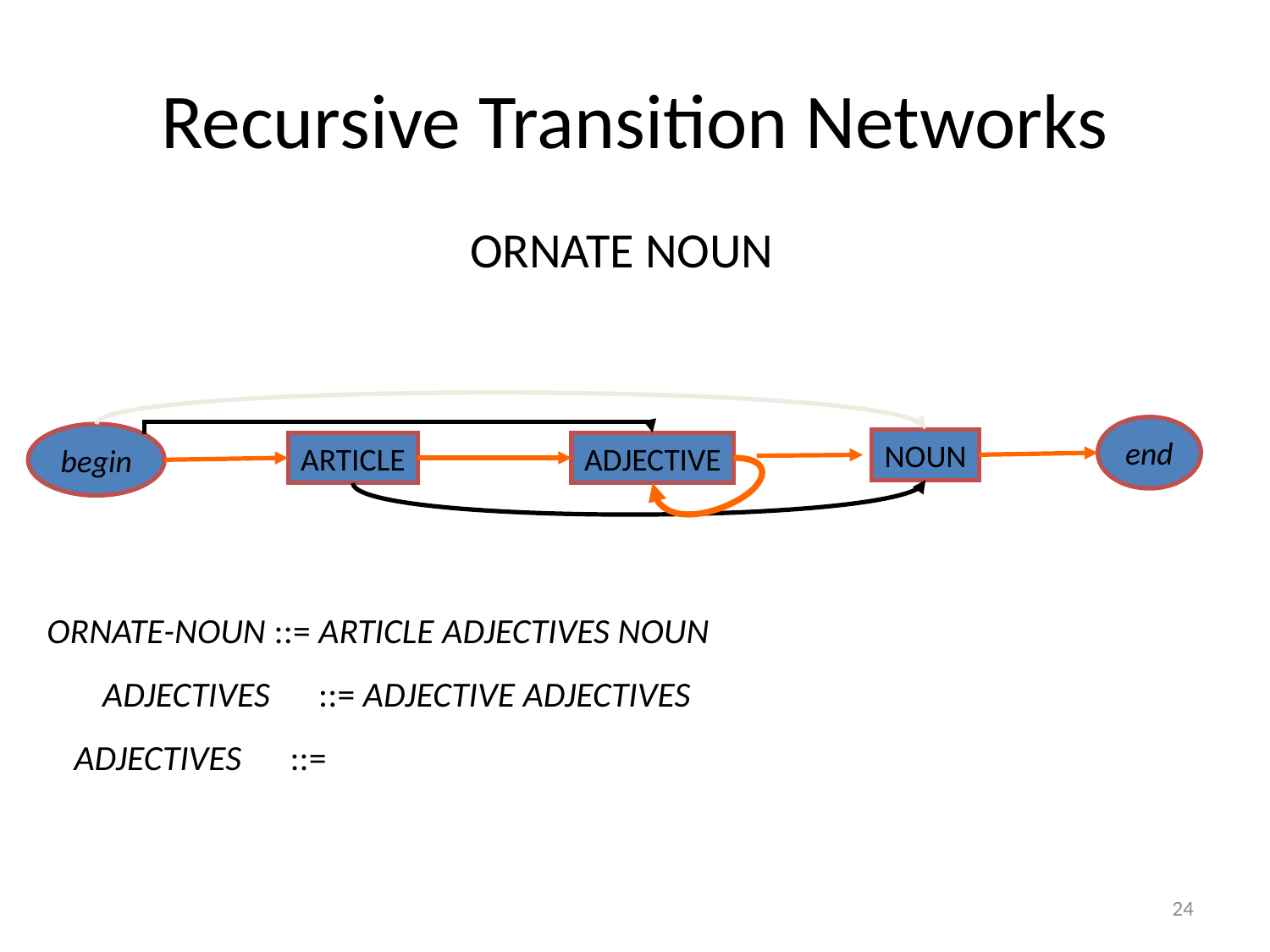

# Recursive Transition Networks
ORNATE NOUN
end
begin
NOUN
ARTICLE
ADJECTIVE
ORNATE-NOUN ::= ARTICLE ADJECTIVES NOUN
ADJECTIVES      ::= ADJECTIVE ADJECTIVES
ADJECTIVES      ::=
24